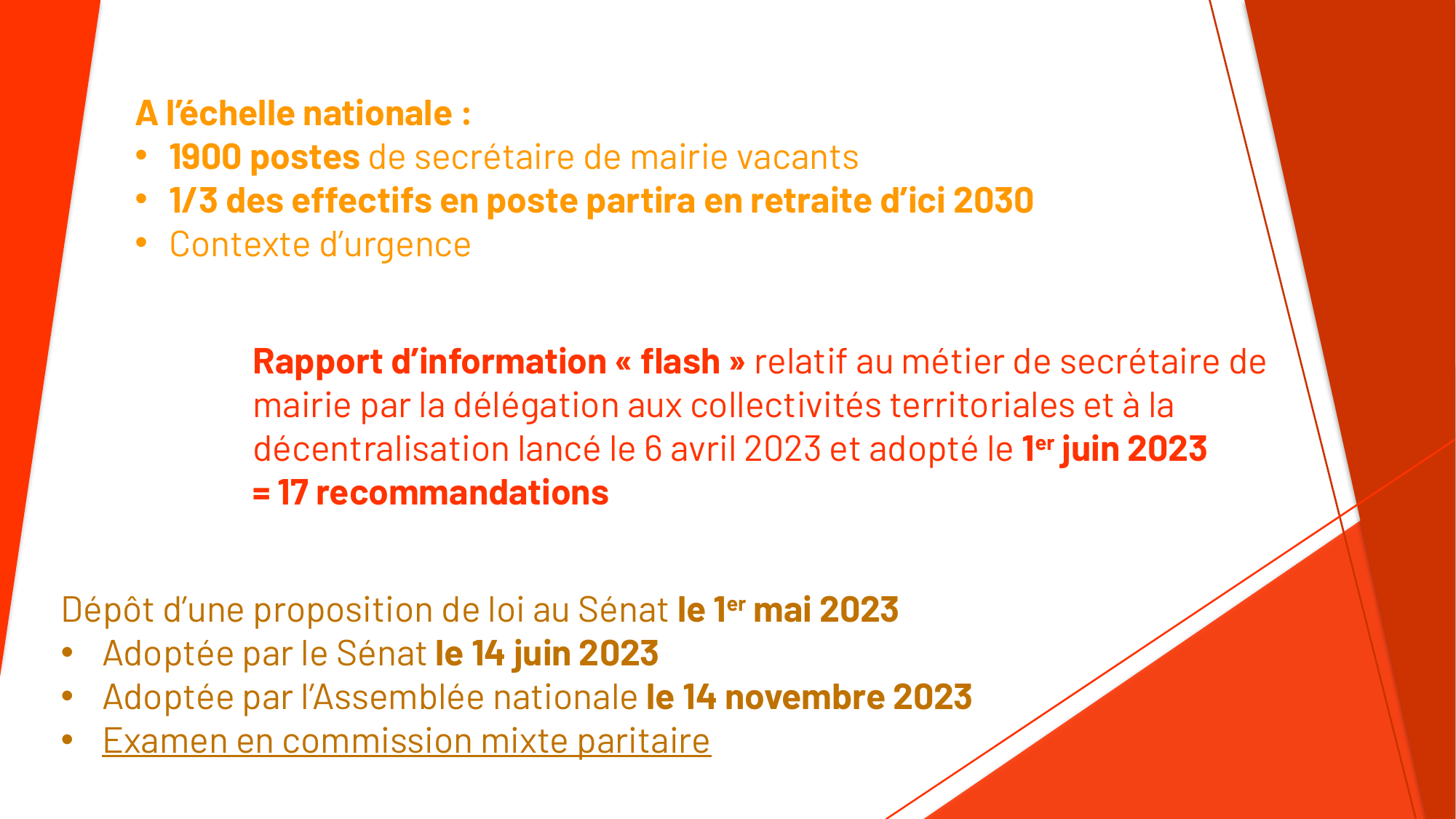

A l’échelle nationale :
1900 postes de secrétaire de mairie vacants
1/3 des effectifs en poste partira en retraite d’ici 2030
Contexte d’urgence
Rapport d’information « flash » relatif au métier de secrétaire de mairie par la délégation aux collectivités territoriales et à la décentralisation lancé le 6 avril 2023 et adopté le 1er juin 2023
= 17 recommandations

Dépôt d’une proposition de loi au Sénat le 1er mai 2023
Adoptée par le Sénat le 14 juin 2023
Adoptée par l’Assemblée nationale le 14 novembre 2023
Examen en commission mixte paritaire